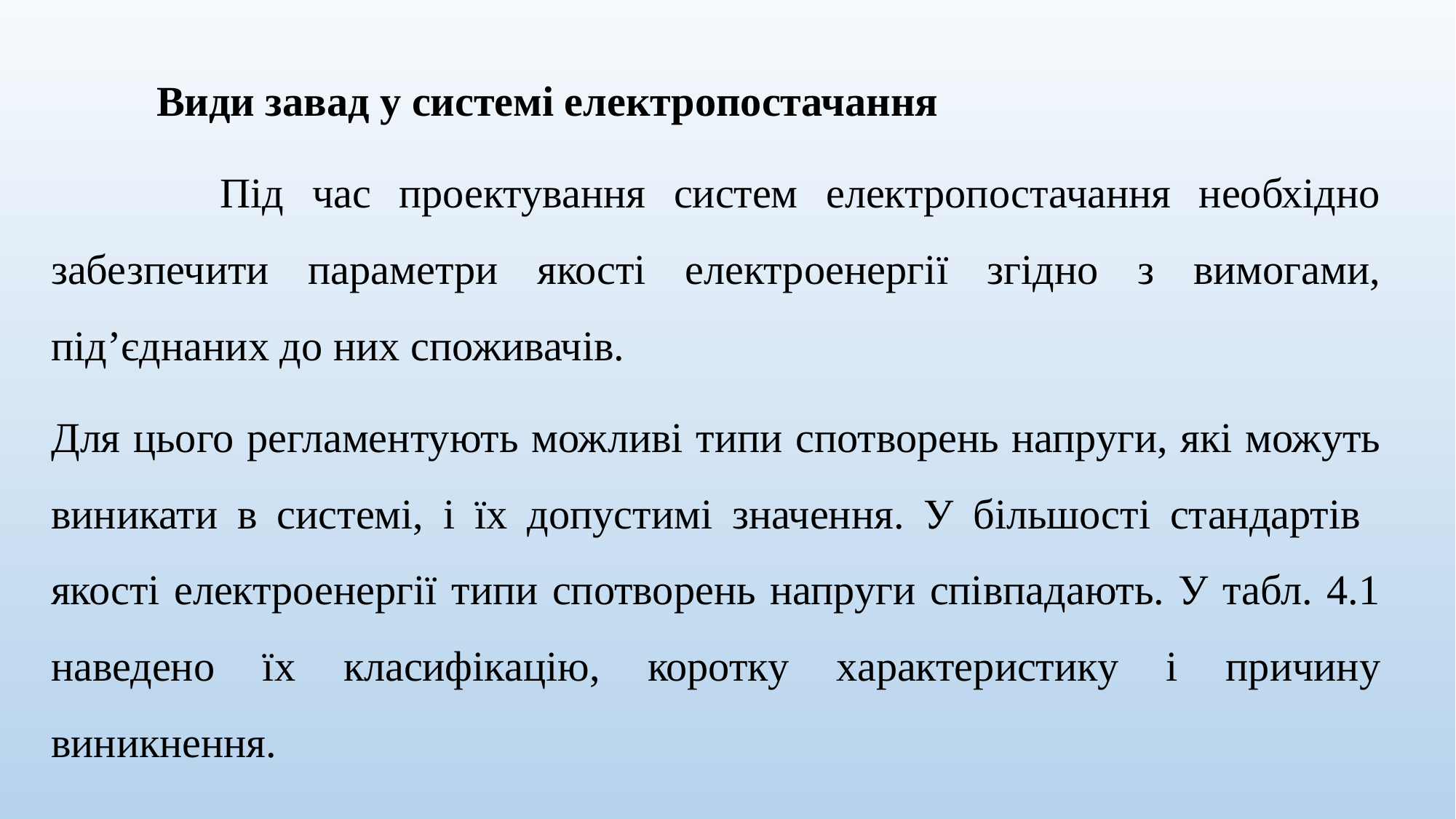

Види завад у системі електропостачання
      Під час проектування систем електропостачання необхідно забезпечити параметри якості електроенергії згідно з вимогами, під’єднаних до них споживачів.
Для цього регламентують можливі типи спотворень напруги, які можуть виникати в системі, і їх допустимі значення. У більшості стандартів  якості електроенергії типи спотворень напруги співпадають. У табл. 4.1 наведено їх класифікацію, коротку характеристику і причину виникнення.